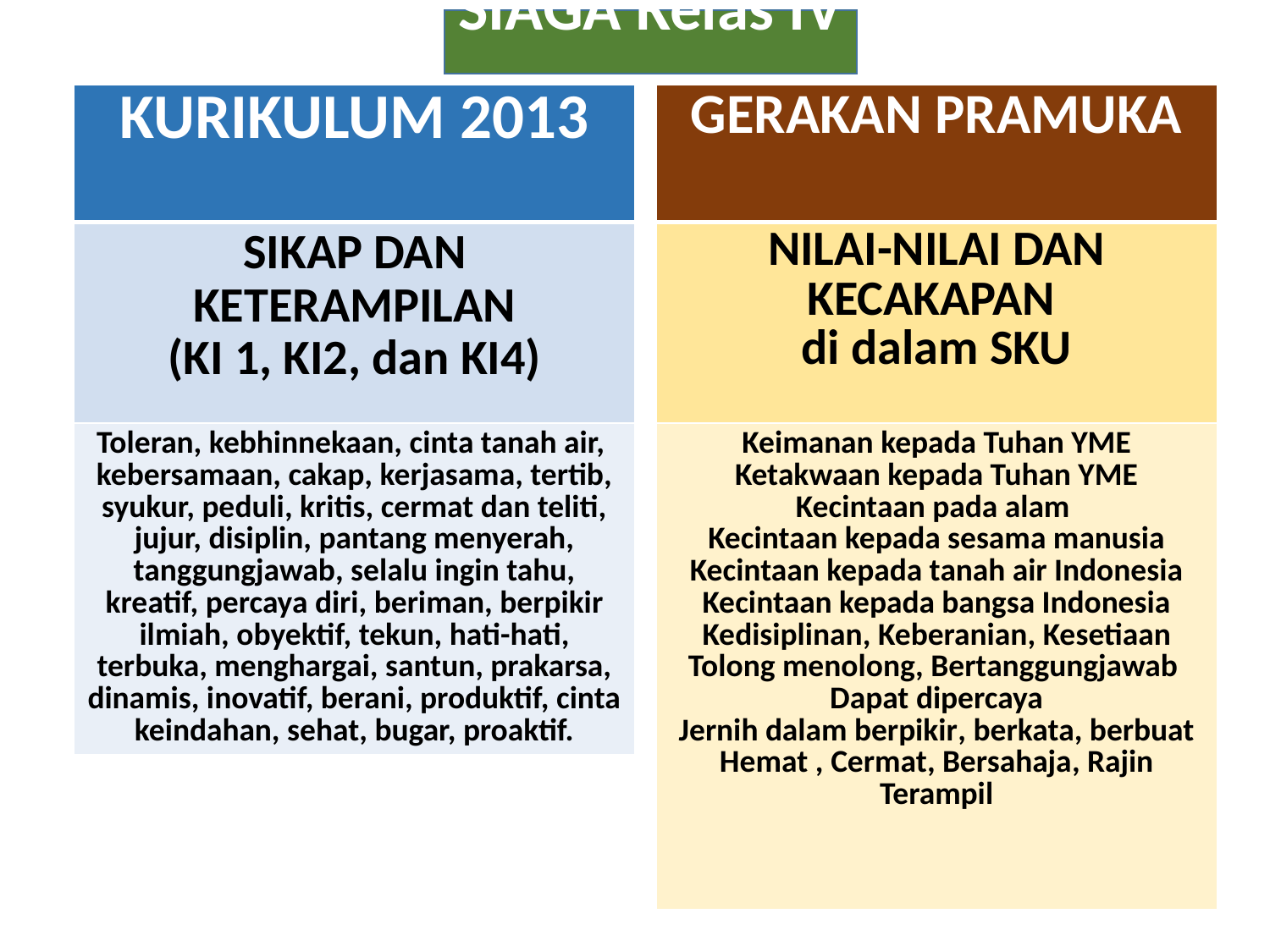

SIAGA Kelas IV
| KURIKULUM 2013 |
| --- |
| SIKAP DAN KETERAMPILAN (KI 1, KI2, dan KI4) |
| Toleran, kebhinnekaan, cinta tanah air, kebersamaan, cakap, kerjasama, tertib, syukur, peduli, kritis, cermat dan teliti, jujur, disiplin, pantang menyerah, tanggungjawab, selalu ingin tahu, kreatif, percaya diri, beriman, berpikir ilmiah, obyektif, tekun, hati-hati, terbuka, menghargai, santun, prakarsa, dinamis, inovatif, berani, produktif, cinta keindahan, sehat, bugar, proaktif. |
| GERAKAN PRAMUKA |
| --- |
| NILAI-NILAI DAN KECAKAPAN di dalam SKU |
| Keimanan kepada Tuhan YME Ketakwaan kepada Tuhan YME Kecintaan pada alam Kecintaan kepada sesama manusia Kecintaan kepada tanah air Indonesia Kecintaan kepada bangsa Indonesia Kedisiplinan, Keberanian, Kesetiaan Tolong menolong, Bertanggungjawab Dapat dipercaya Jernih dalam berpikir, berkata, berbuat Hemat , Cermat, Bersahaja, Rajin Terampil |